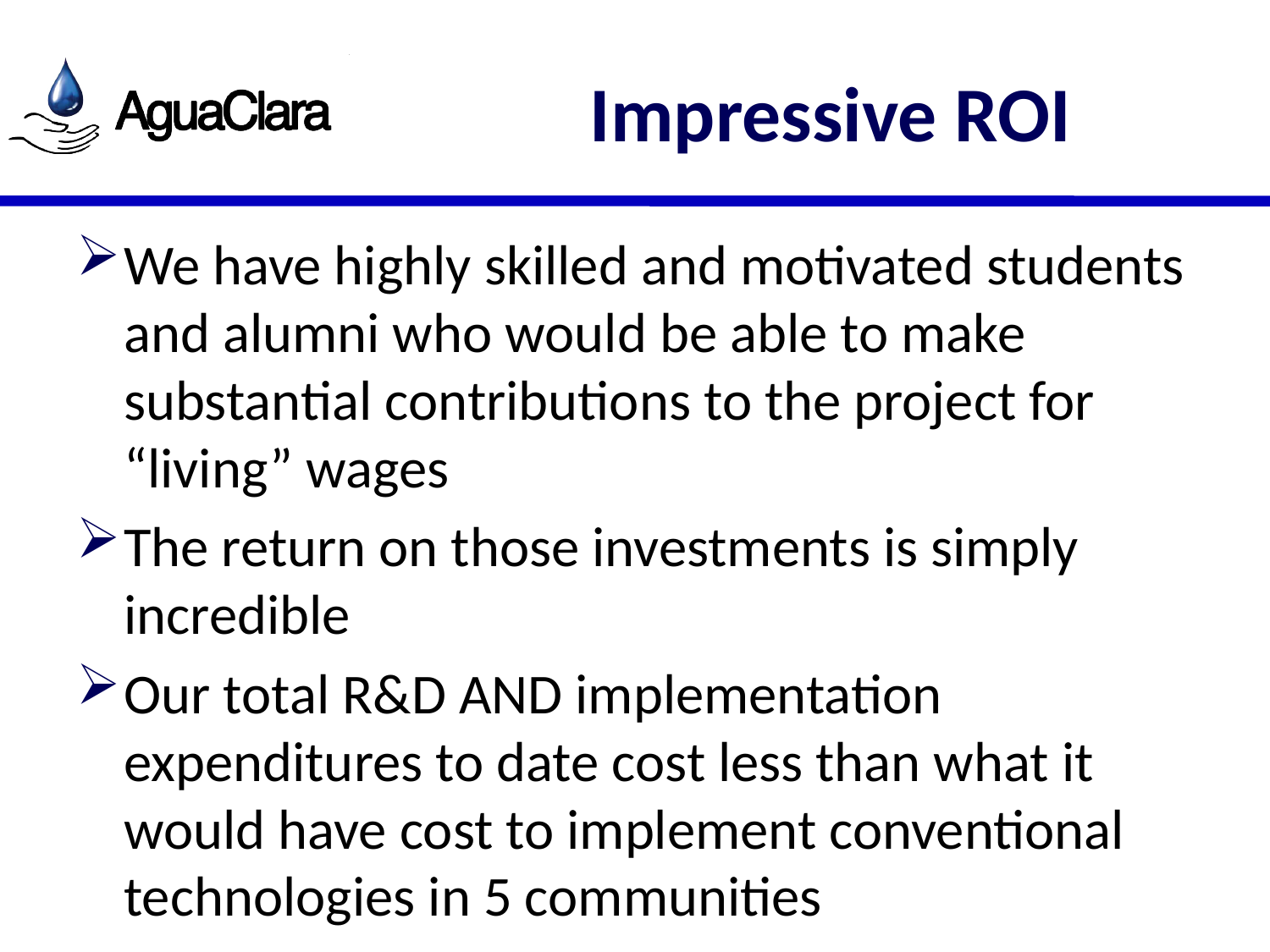

# Impressive ROI
We have highly skilled and motivated students and alumni who would be able to make substantial contributions to the project for “living” wages
The return on those investments is simply incredible
Our total R&D AND implementation expenditures to date cost less than what it would have cost to implement conventional technologies in 5 communities